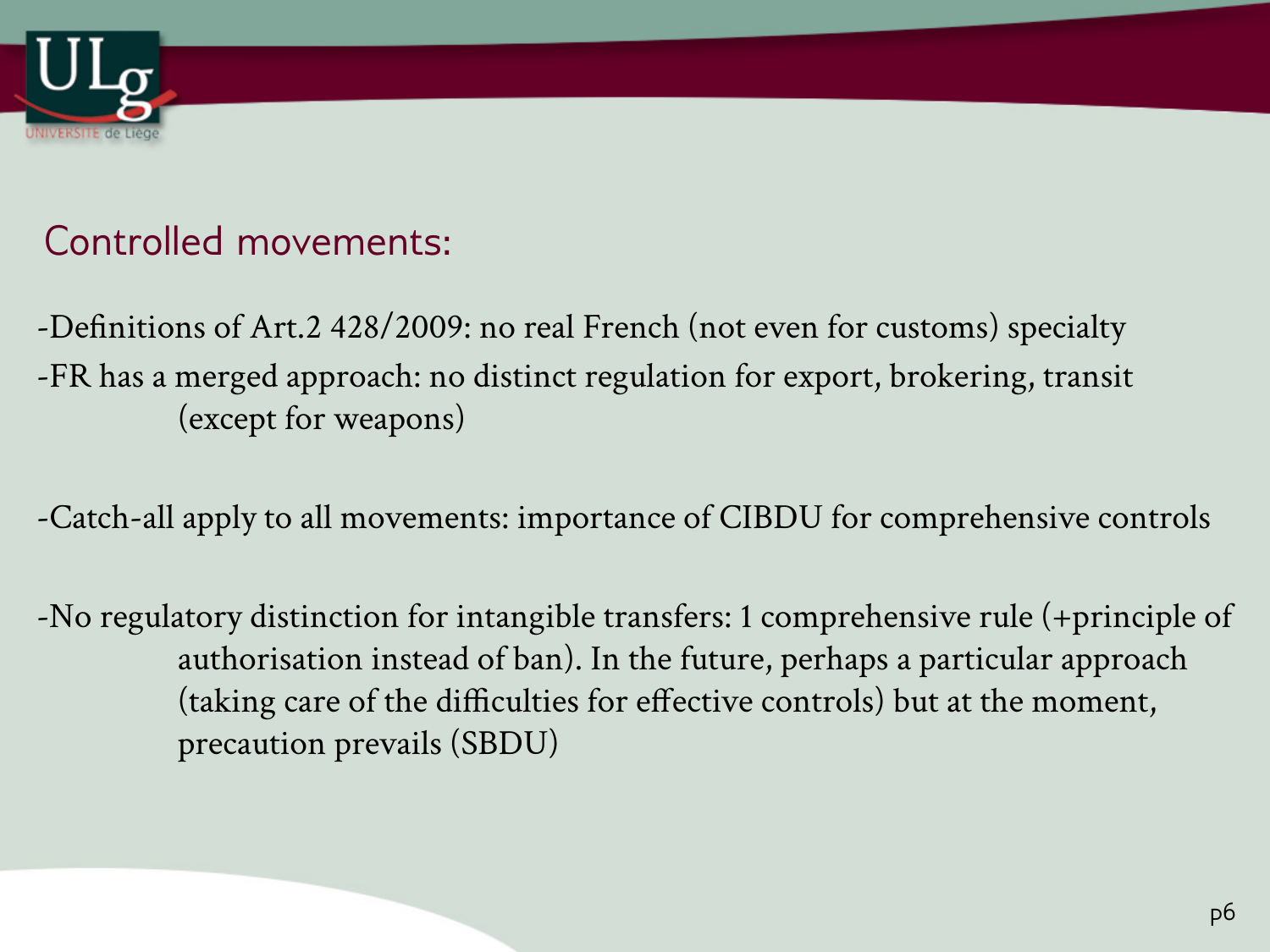

# Controlled movements:
-Definitions of Art.2 428/2009: no real French (not even for customs) specialty
-FR has a merged approach: no distinct regulation for export, brokering, transit (except for weapons)

-Catch-all apply to all movements: importance of CIBDU for comprehensive controls

-No regulatory distinction for intangible transfers: 1 comprehensive rule (+principle of authorisation instead of ban). In the future, perhaps a particular approach (taking care of the difficulties for effective controls) but at the moment, precaution prevails (SBDU)
p6